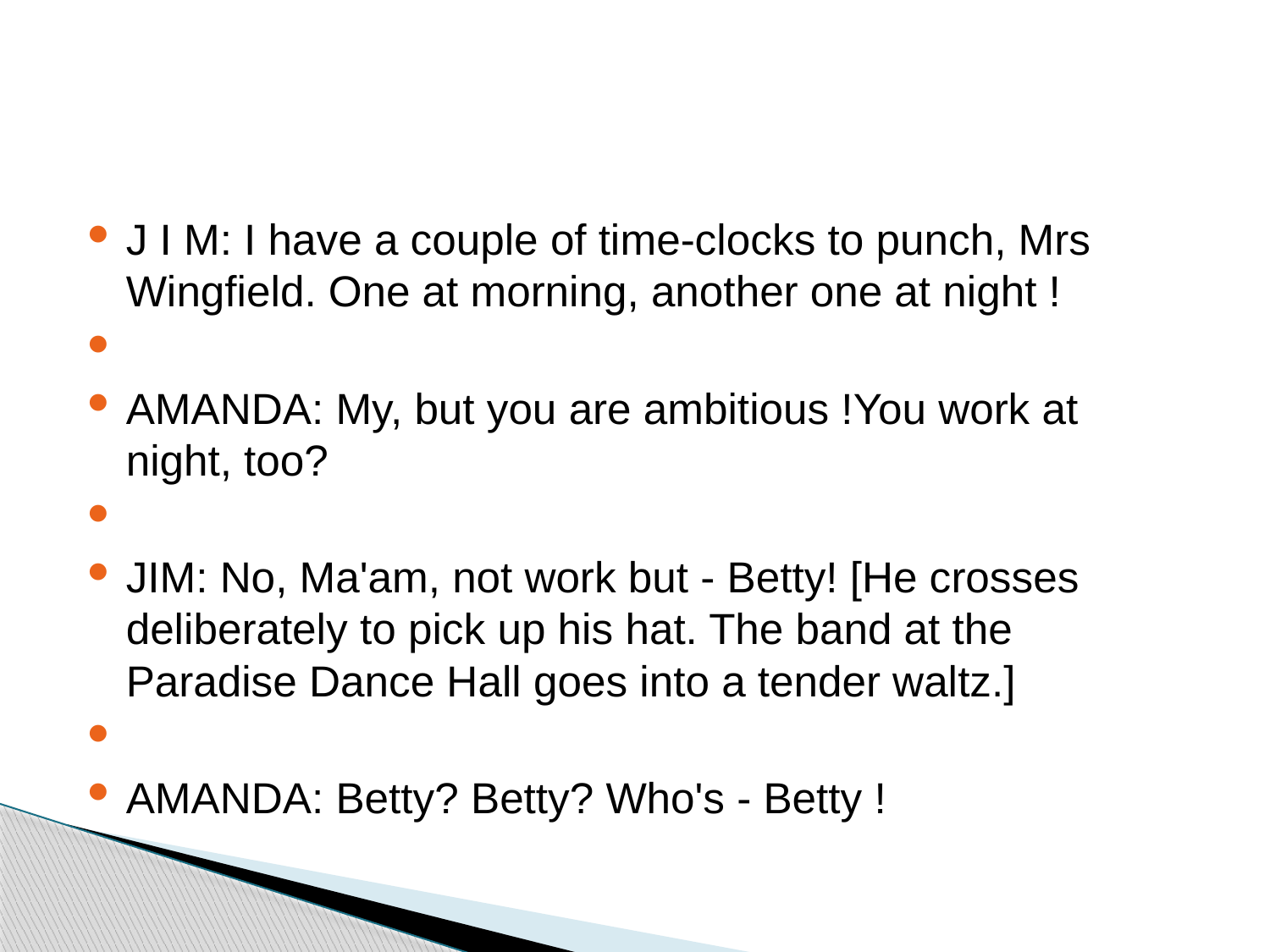

#
J I M: I have a couple of time-clocks to punch, Mrs Wingfield. One at morning, another one at night !

AMANDA: My, but you are ambitious !You work at night, too?

JIM: No, Ma'am, not work but - Betty! [He crosses deliberately to pick up his hat. The band at the Paradise Dance Hall goes into a tender waltz.]

AMANDA: Betty? Betty? Who's - Betty !